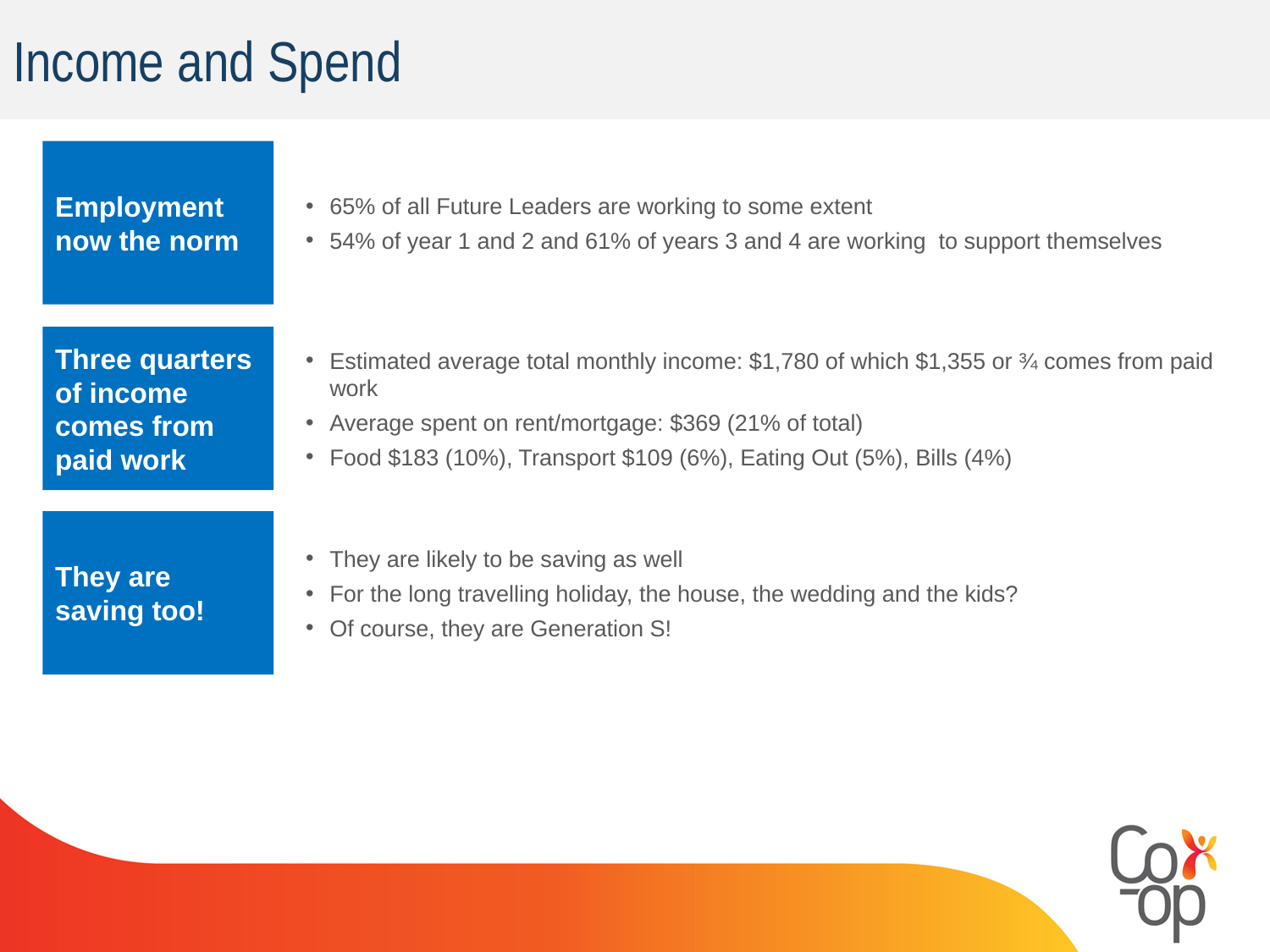

Income and Spend
Employment now the norm
65% of all Future Leaders are working to some extent
54% of year 1 and 2 and 61% of years 3 and 4 are working  to support themselves
Three quarters of income comes from paid work
Estimated average total monthly income: $1,780 of which $1,355 or ¾ comes from paid work
Average spent on rent/mortgage: $369 (21% of total)
Food $183 (10%), Transport $109 (6%), Eating Out (5%), Bills (4%)
They are saving too!
They are likely to be saving as well
For the long travelling holiday, the house, the wedding and the kids?
Of course, they are Generation S!